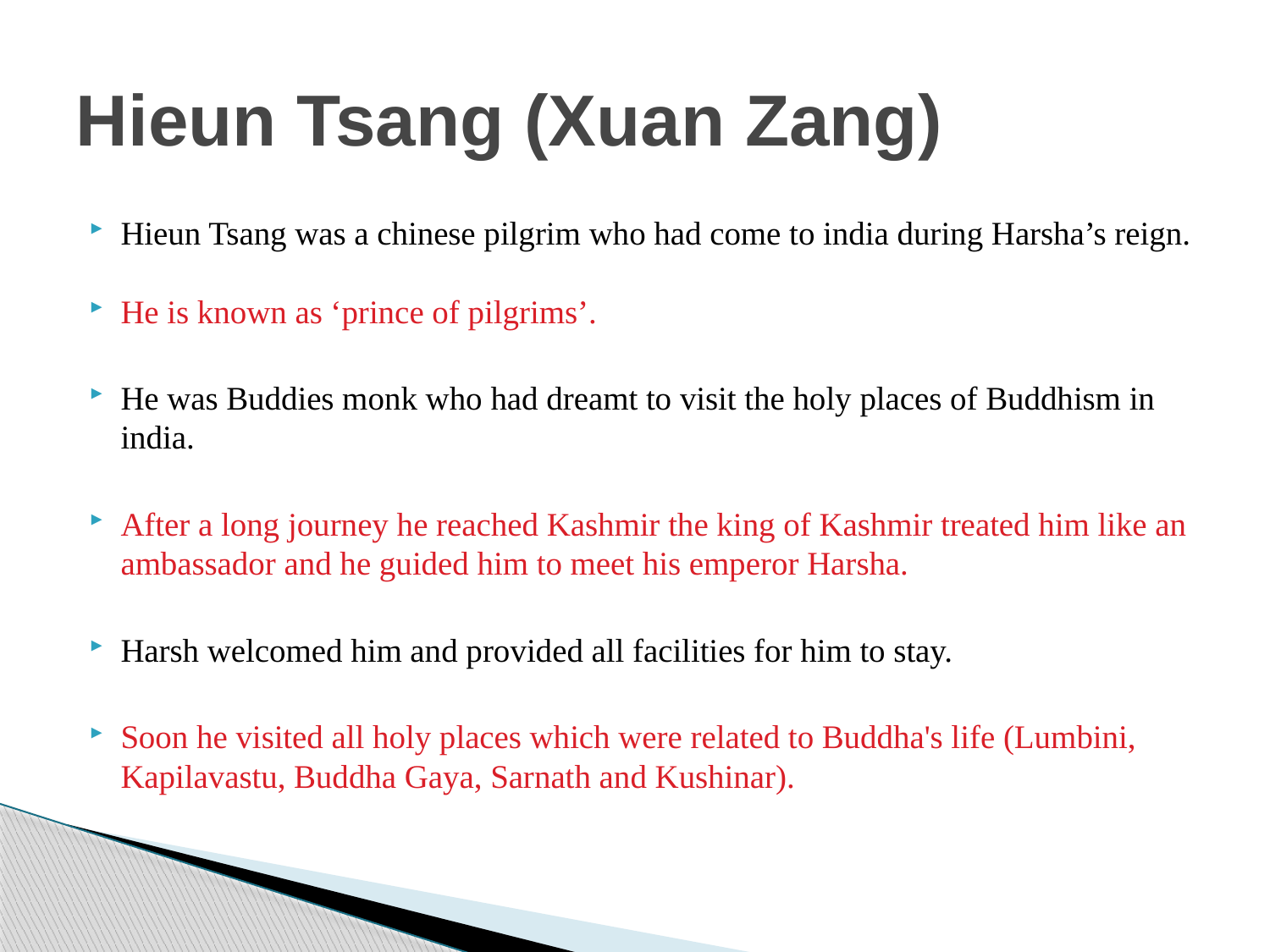

# Hieun Tsang (Xuan Zang)
Hieun Tsang was a chinese pilgrim who had come to india during Harsha’s reign.

He is known as ‘prince of pilgrims’.

He was Buddies monk who had dreamt to visit the holy places of Buddhism in india.

After a long journey he reached Kashmir the king of Kashmir treated him like an ambassador and he guided him to meet his emperor Harsha.

Harsh welcomed him and provided all facilities for him to stay.

Soon he visited all holy places which were related to Buddha's life (Lumbini, Kapilavastu, Buddha Gaya, Sarnath and Kushinar).